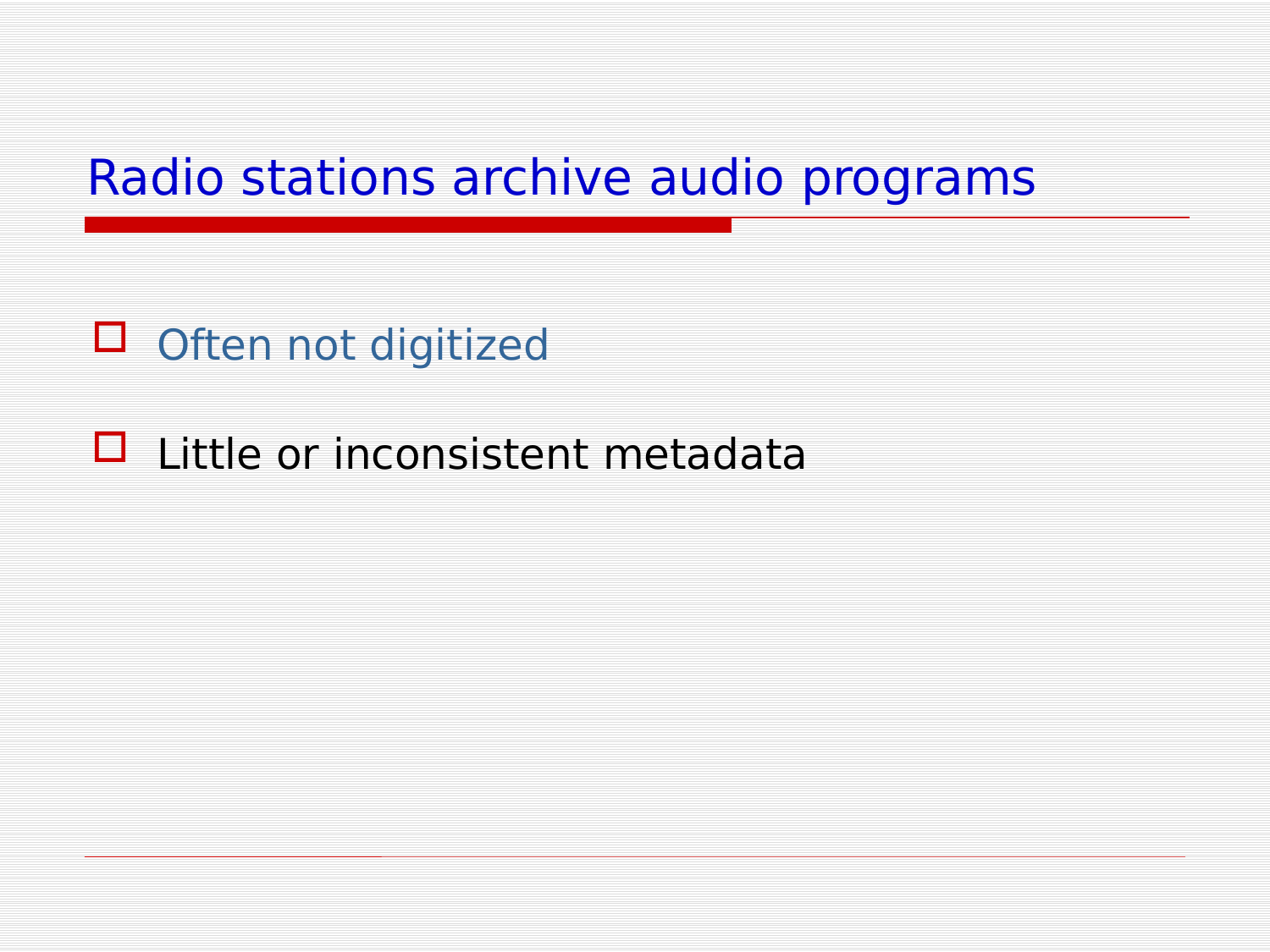

# Radio stations archive audio programs

Often not digitized
Little or inconsistent metadata